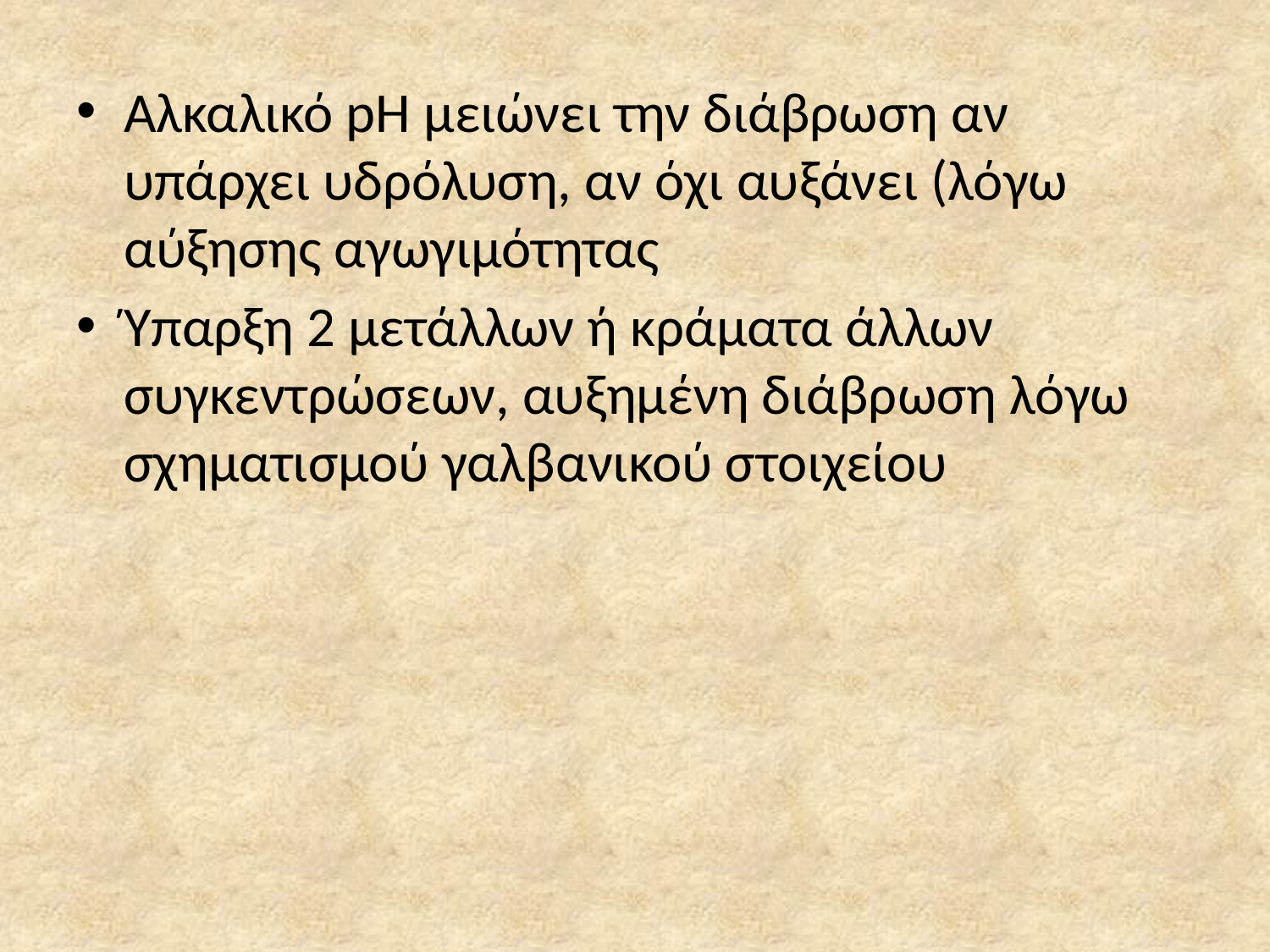

Αλκαλικό pH μειώνει την διάβρωση αν υπάρχει υδρόλυση, αν όχι αυξάνει (λόγω αύξησης αγωγιμότητας
Ύπαρξη 2 μετάλλων ή κράματα άλλων συγκεντρώσεων, αυξημένη διάβρωση λόγω σχηματισμού γαλβανικού στοιχείου